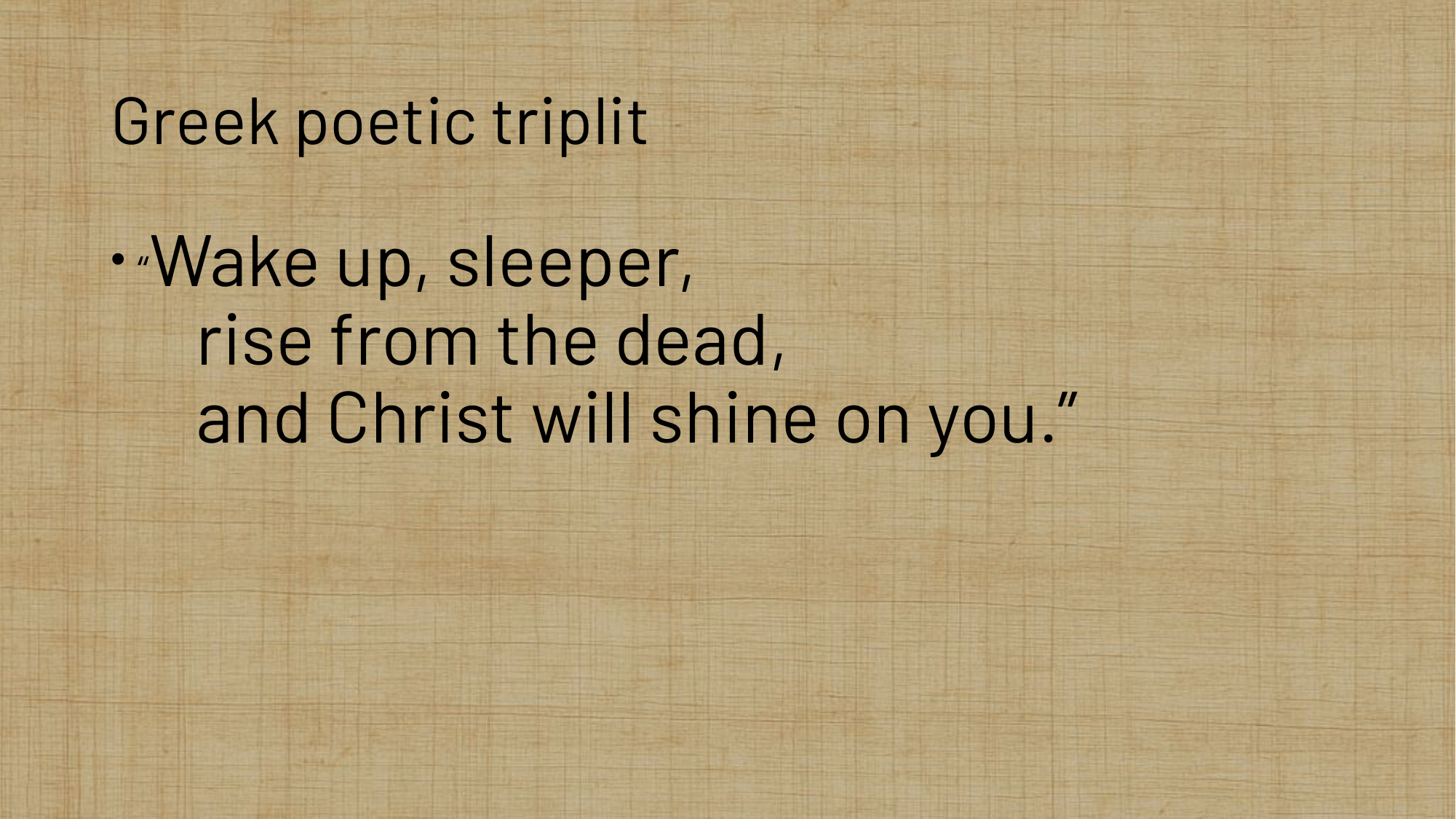

# Greek poetic triplit
“Wake up, sleeper,
    rise from the dead,
    and Christ will shine on you.”